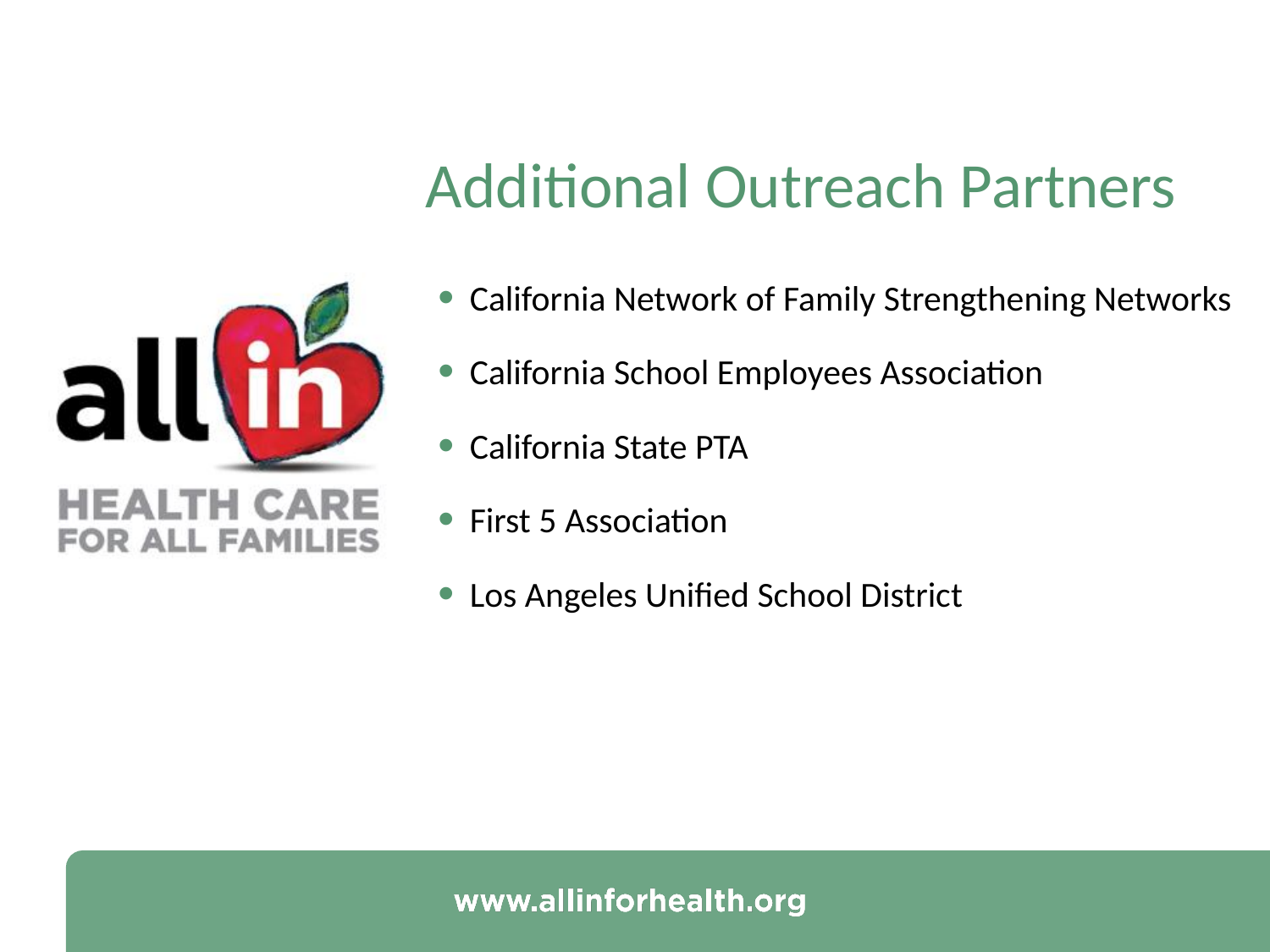

Additional Outreach Partners
California Network of Family Strengthening Networks
California School Employees Association
California State PTA
First 5 Association
Los Angeles Unified School District